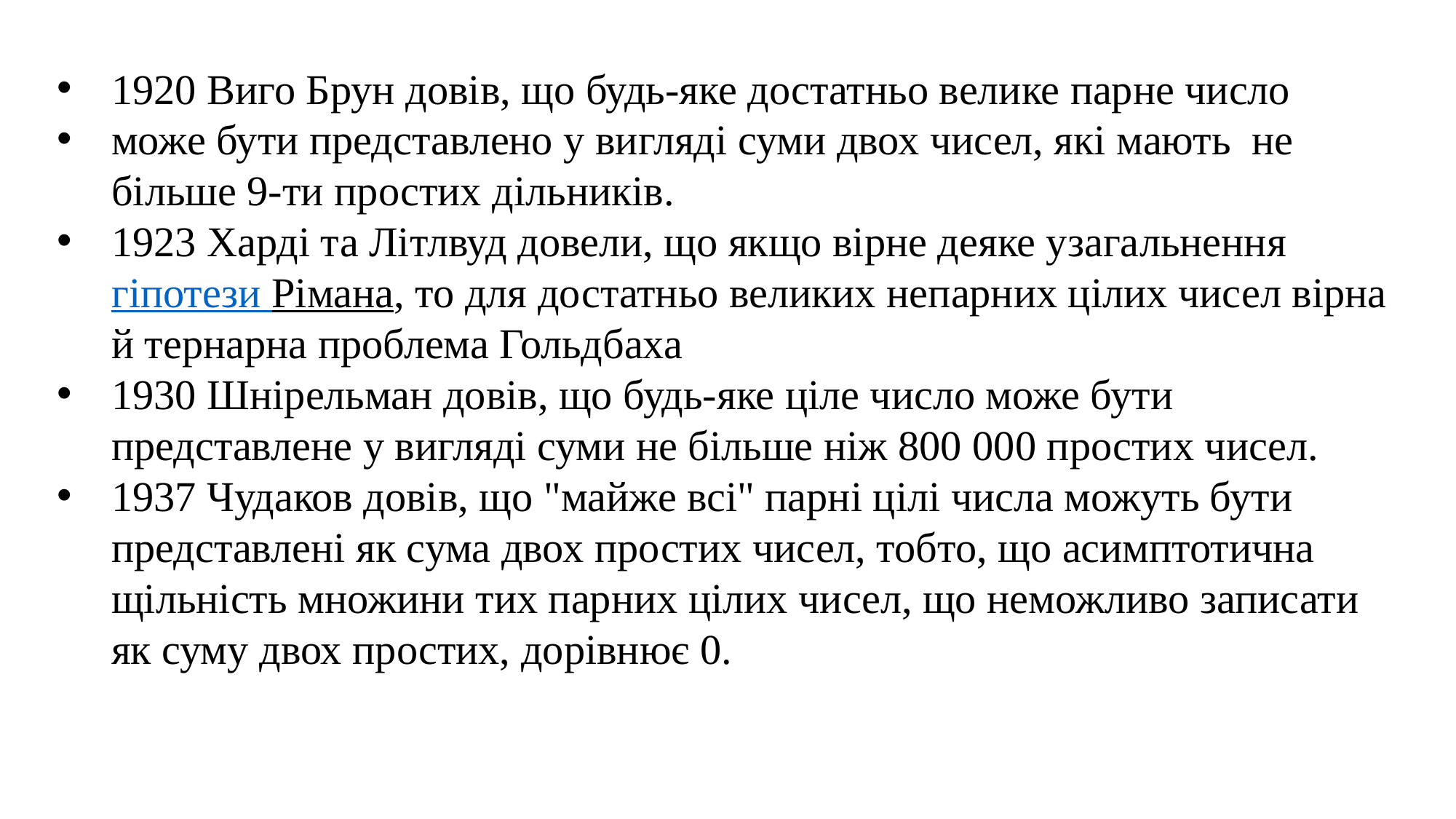

1920 Виго Брун довів, що будь-яке достатньо велике парне число
може бути представлено у вигляді суми двох чисел, які мають  не більше 9-ти простих дільників.
1923 Харді та Літлвуд довели, що якщо вірне деяке узагальнення гіпотези Рімана, то для достатньо великих непарних цілих чисел вірна й тернарна проблема Гольдбаха
1930 Шнірельман довів, що будь-яке ціле число може бути представлене у вигляді суми не більше ніж 800 000 простих чисел.
1937 Чудаков довів, що "майже всі" парні цілі числа можуть бути представлені як сума двох простих чисел, тобто, що асимптотична щільність множини тих парних цілих чисел, що неможливо записати як суму двох простих, дорівнює 0.